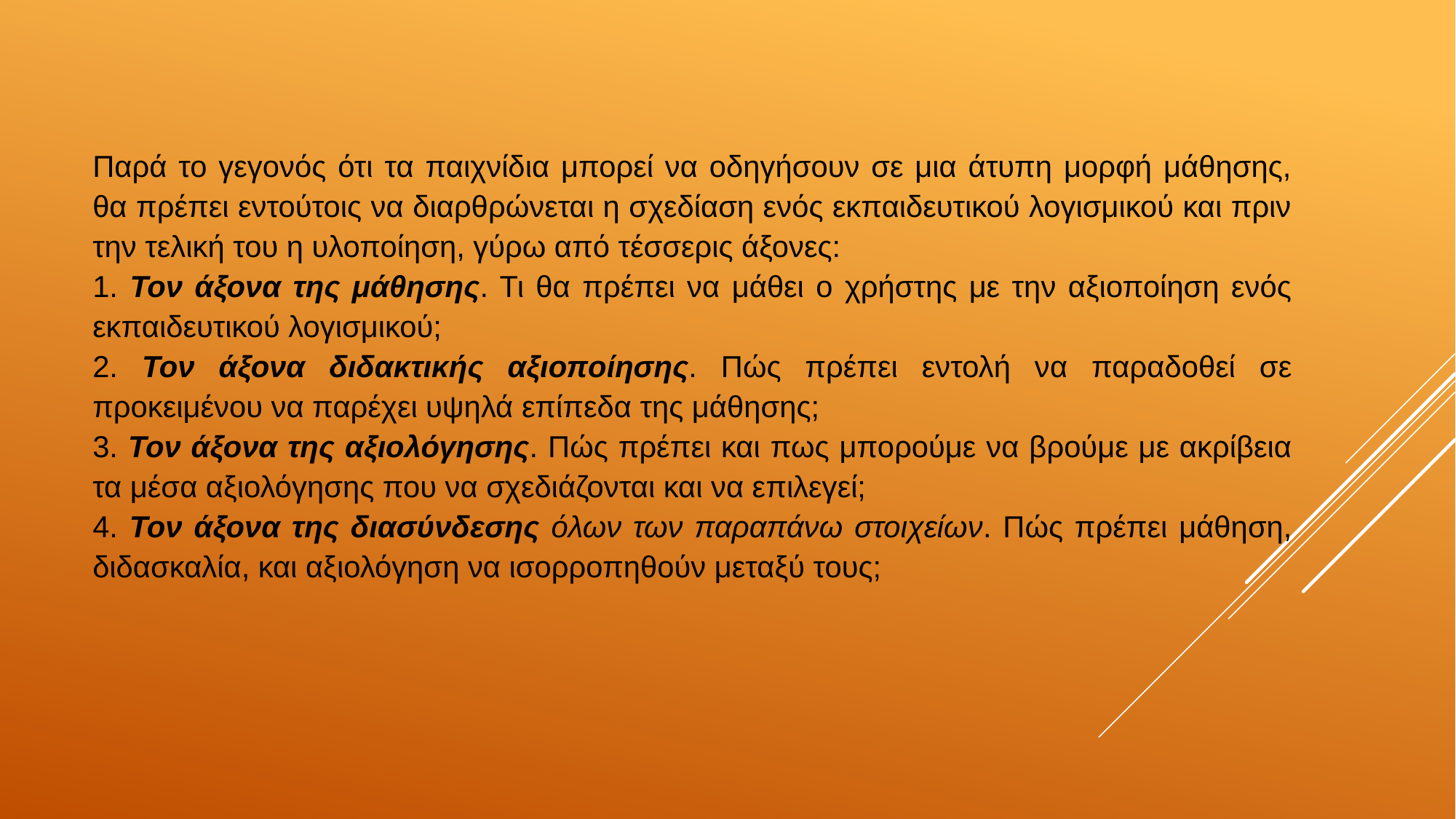

Παρά το γεγονός ότι τα παιχνίδια μπορεί να οδηγήσουν σε μια άτυπη μορφή μάθησης, θα πρέπει εντούτοις να διαρθρώνεται η σχεδίαση ενός εκπαιδευτικού λογισμικού και πριν την τελική του η υλοποίηση, γύρω από τέσσερις άξονες:
1. Τον άξονα της μάθησης. Τι θα πρέπει να μάθει ο χρήστης με την αξιοποίηση ενός εκπαιδευτικού λογισμικού;
2. Τον άξονα διδακτικής αξιοποίησης. Πώς πρέπει εντολή να παραδοθεί σε προκειμένου να παρέχει υψηλά επίπεδα της μάθησης;
3. Τον άξονα της αξιολόγησης. Πώς πρέπει και πως μπορούμε να βρούμε με ακρίβεια τα μέσα αξιολόγησης που να σχεδιάζονται και να επιλεγεί;
4. Τον άξονα της διασύνδεσης όλων των παραπάνω στοιχείων. Πώς πρέπει μάθηση, διδασκαλία, και αξιολόγηση να ισορροπηθούν μεταξύ τους;